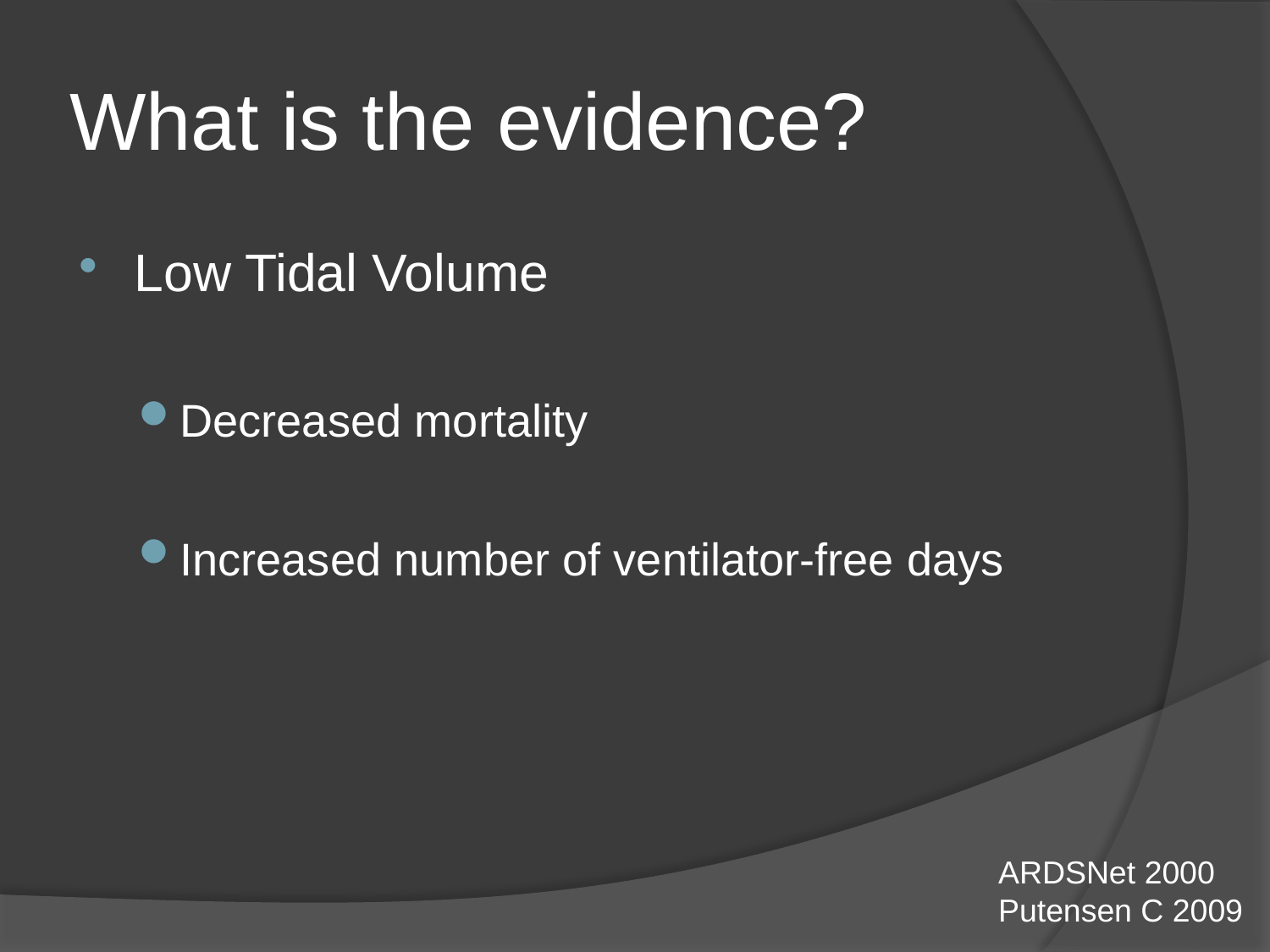

# What is the evidence?
Low Tidal Volume

Decreased mortality

Increased number of ventilator-free days

ARDSNet 2000
Putensen C 2009